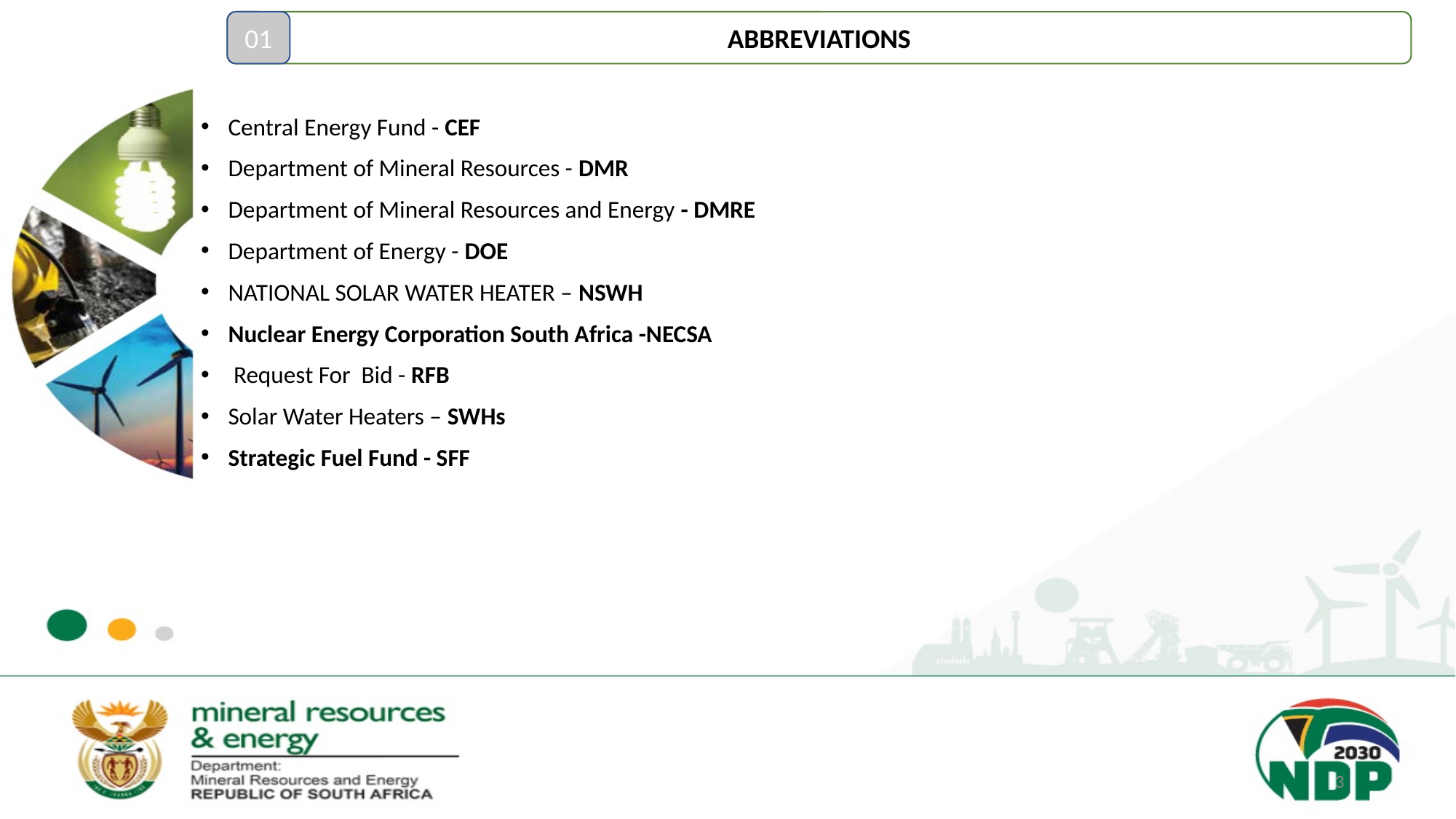

ABBREVIATIONS
01
# ABBREVIATIONS
Central Energy Fund - CEF
Department of Mineral Resources - DMR
Department of Mineral Resources and Energy - DMRE
Department of Energy - DOE
NATIONAL SOLAR WATER HEATER – NSWH
Nuclear Energy Corporation South Africa -NECSA
 Request For  Bid - RFB
Solar Water Heaters – SWHs
Strategic Fuel Fund - SFF

3